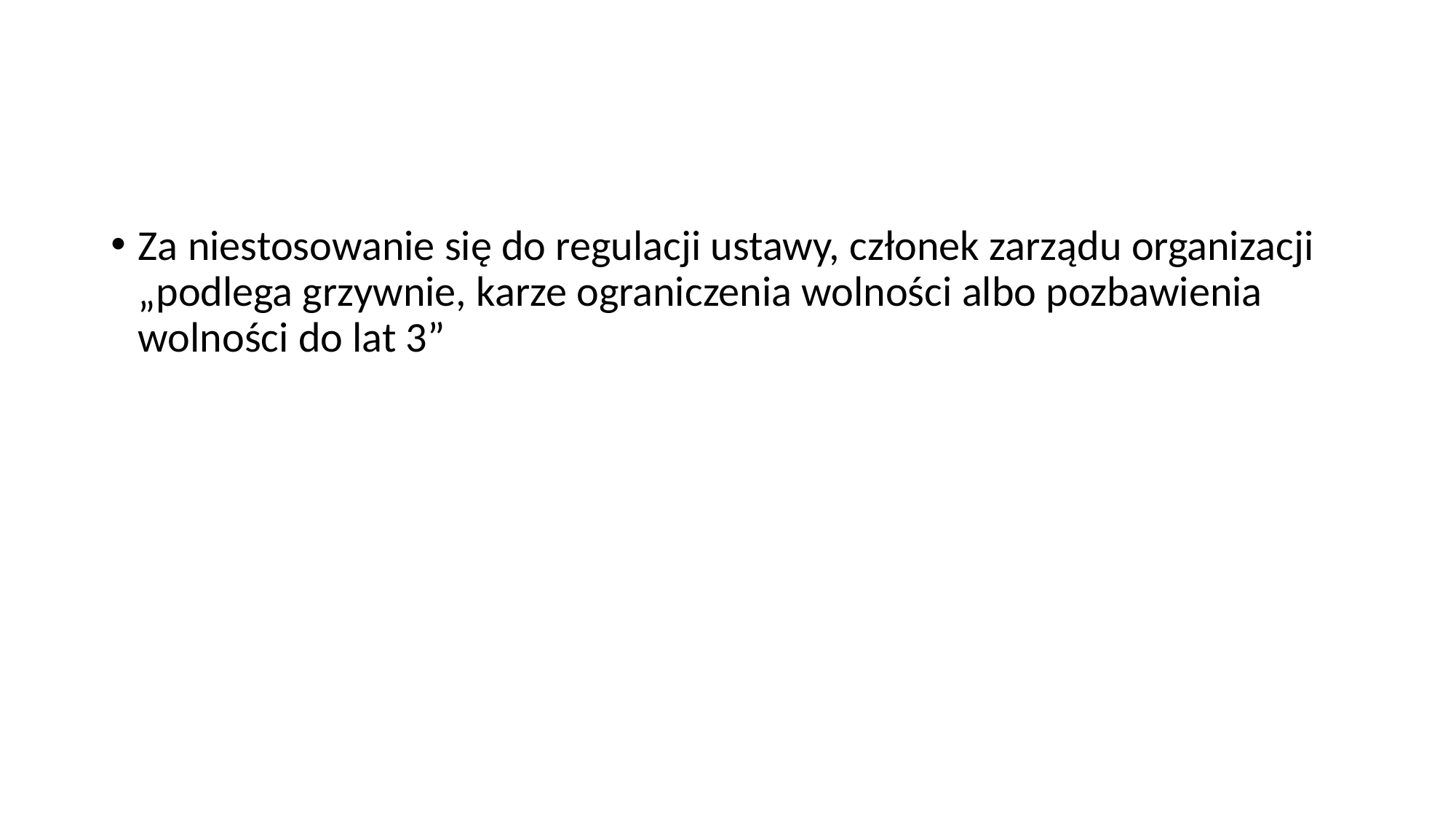

#
Za niestosowanie się do regulacji ustawy, członek zarządu organizacji „podlega grzywnie, karze ograniczenia wolności albo pozbawienia wolności do lat 3”